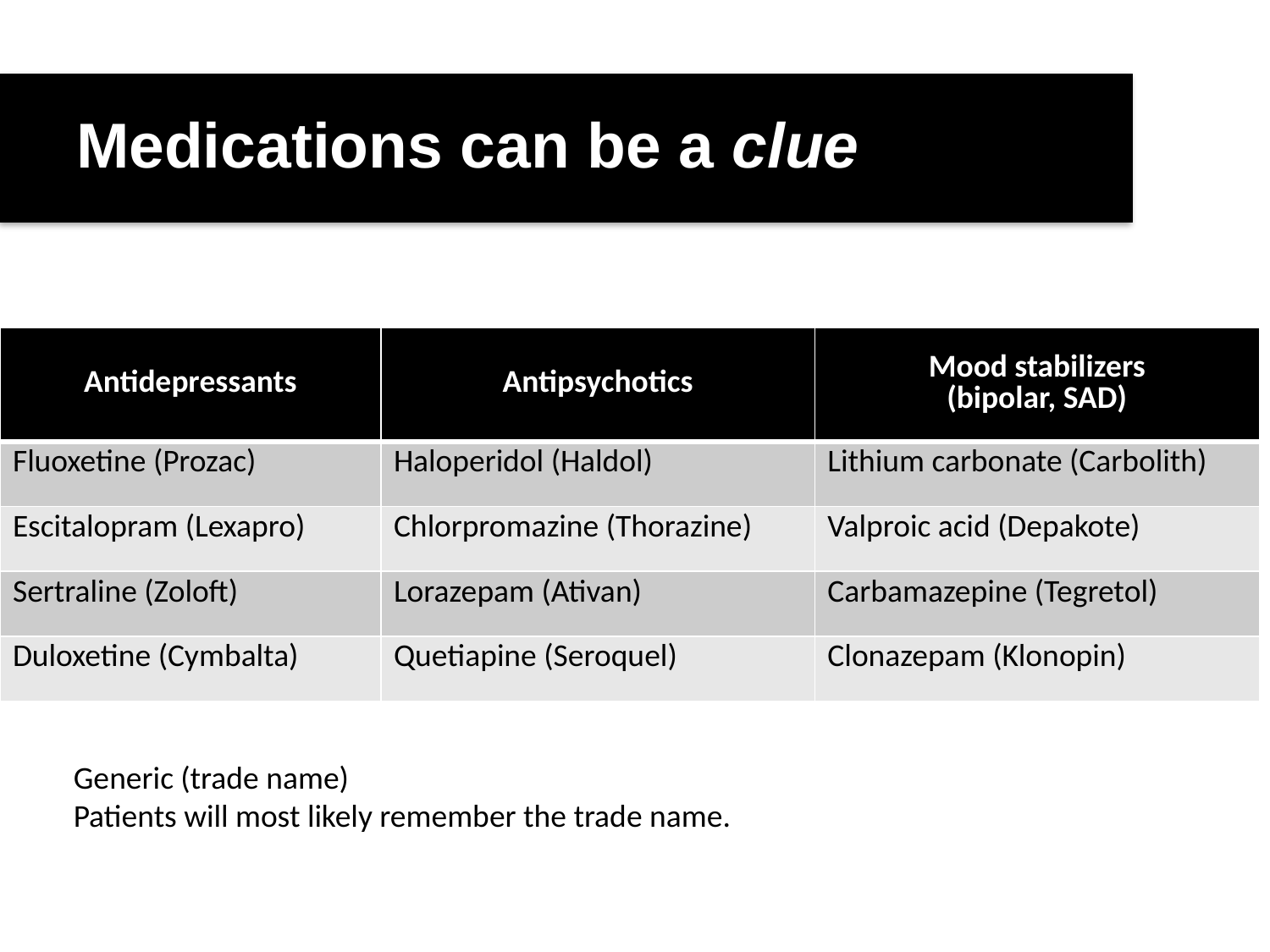

# Medications can be a clue

| Antidepressants | Antipsychotics | Mood stabilizers (bipolar, SAD) |
| --- | --- | --- |
| Fluoxetine (Prozac) | Haloperidol (Haldol) | Lithium carbonate (Carbolith) |
| Escitalopram (Lexapro) | Chlorpromazine (Thorazine) | Valproic acid (Depakote) |
| Sertraline (Zoloft) | Lorazepam (Ativan) | Carbamazepine (Tegretol) |
| Duloxetine (Cymbalta) | Quetiapine (Seroquel) | Clonazepam (Klonopin) |
Generic (trade name)
Patients will most likely remember the trade name.